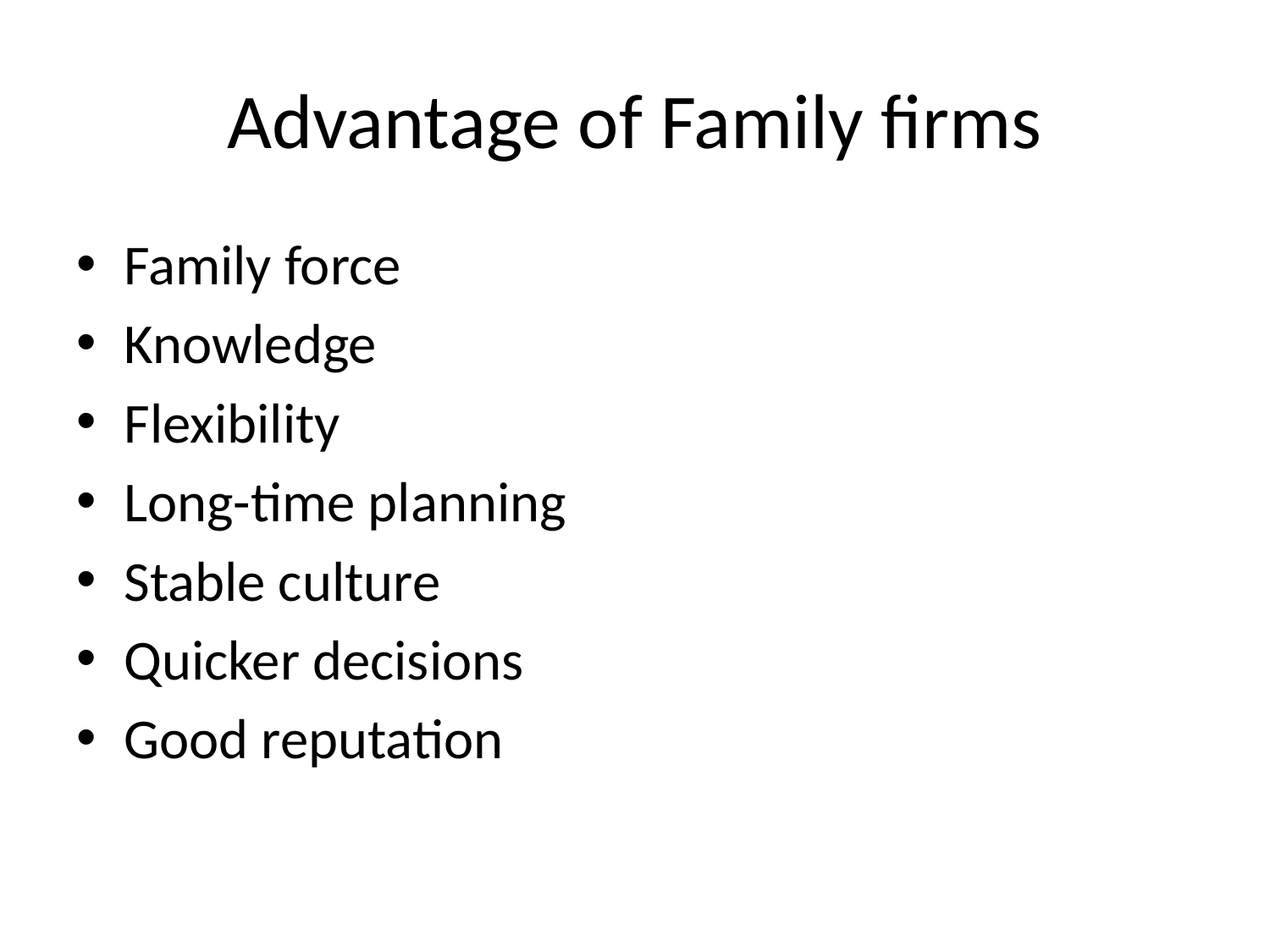

# Advantage of Family firms
Family force
Knowledge
Flexibility
Long-time planning
Stable culture
Quicker decisions
Good reputation